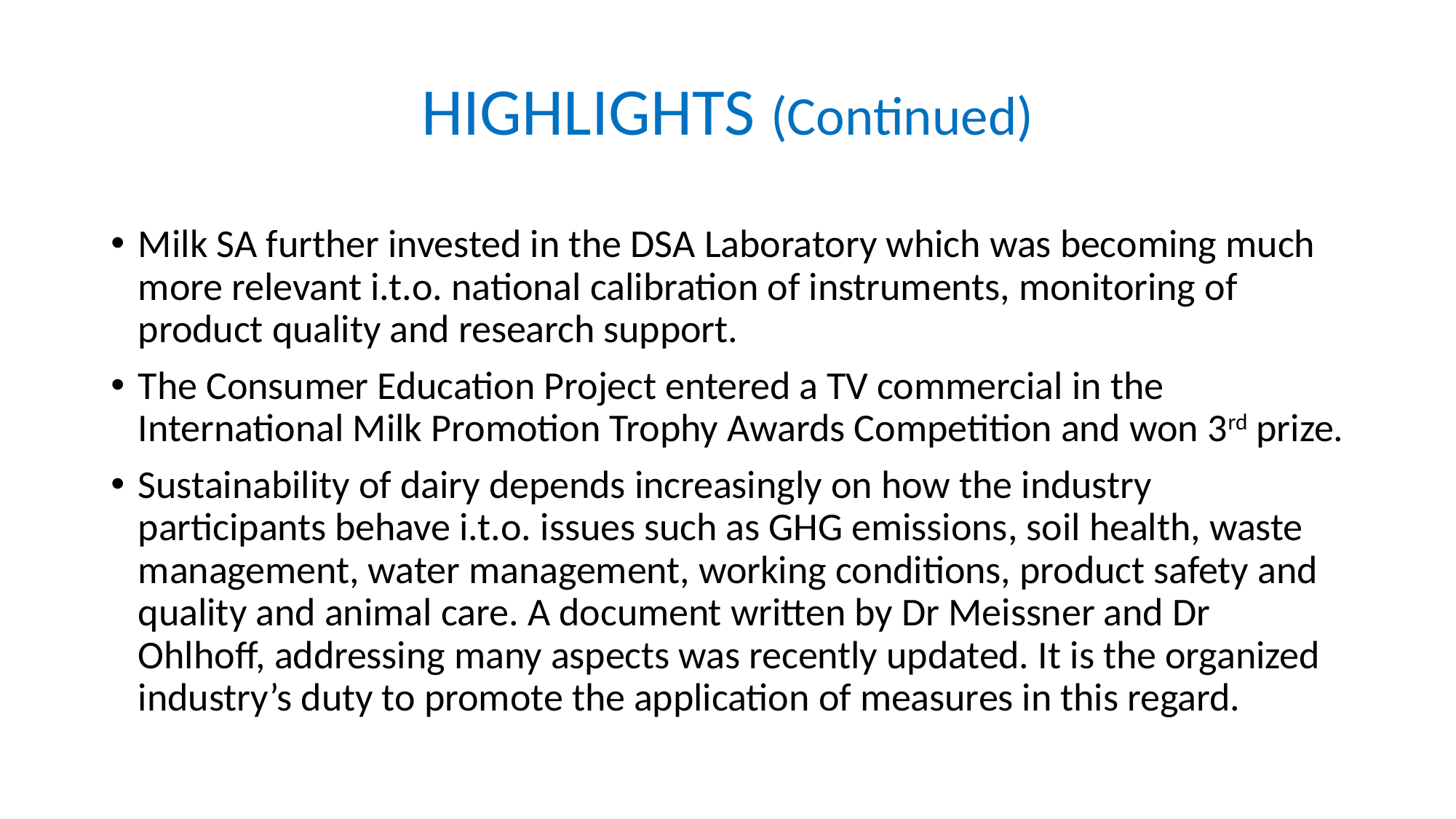

# HIGHLIGHTS (Continued)
Milk SA further invested in the DSA Laboratory which was becoming much more relevant i.t.o. national calibration of instruments, monitoring of product quality and research support.
The Consumer Education Project entered a TV commercial in the International Milk Promotion Trophy Awards Competition and won 3rd prize.
Sustainability of dairy depends increasingly on how the industry participants behave i.t.o. issues such as GHG emissions, soil health, waste management, water management, working conditions, product safety and quality and animal care. A document written by Dr Meissner and Dr Ohlhoff, addressing many aspects was recently updated. It is the organized industry’s duty to promote the application of measures in this regard.